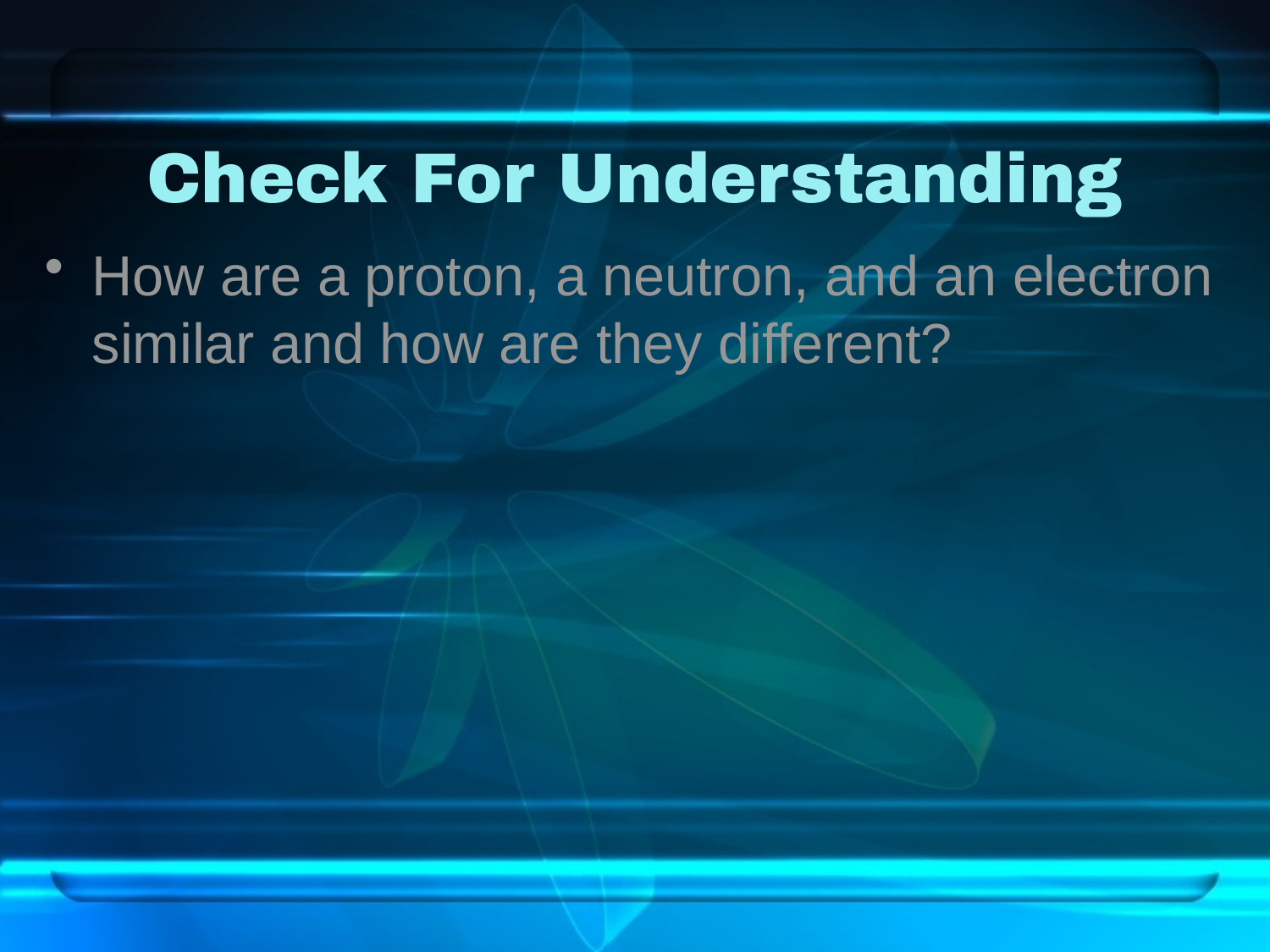

# Check For Understanding
How are a proton, a neutron, and an electron similar and how are they different?